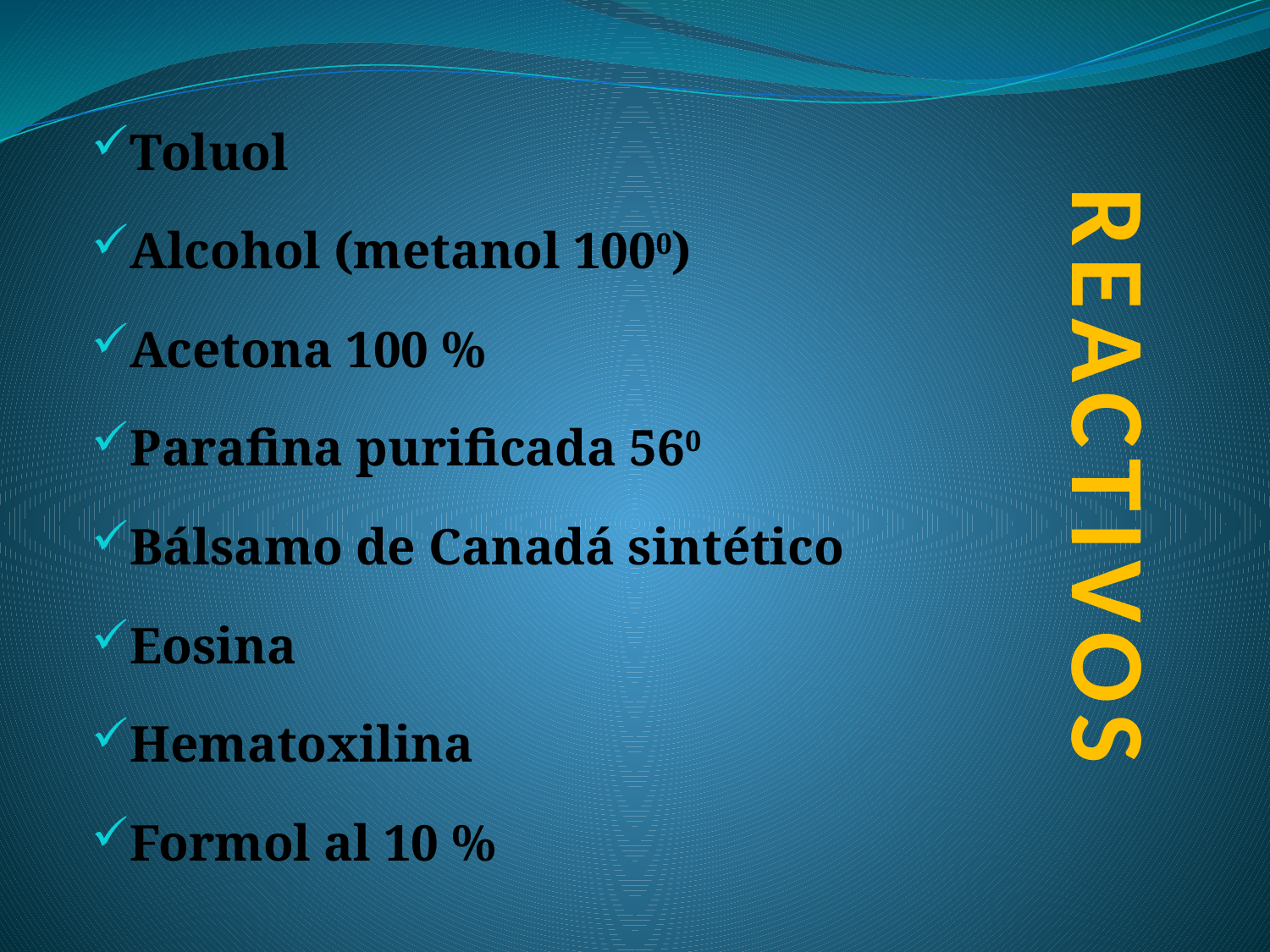

reactivos
Toluol
Alcohol (metanol 1000)
Acetona 100 %
Parafina purificada 560
Bálsamo de Canadá sintético
Eosina
Hematoxilina
Formol al 10 %